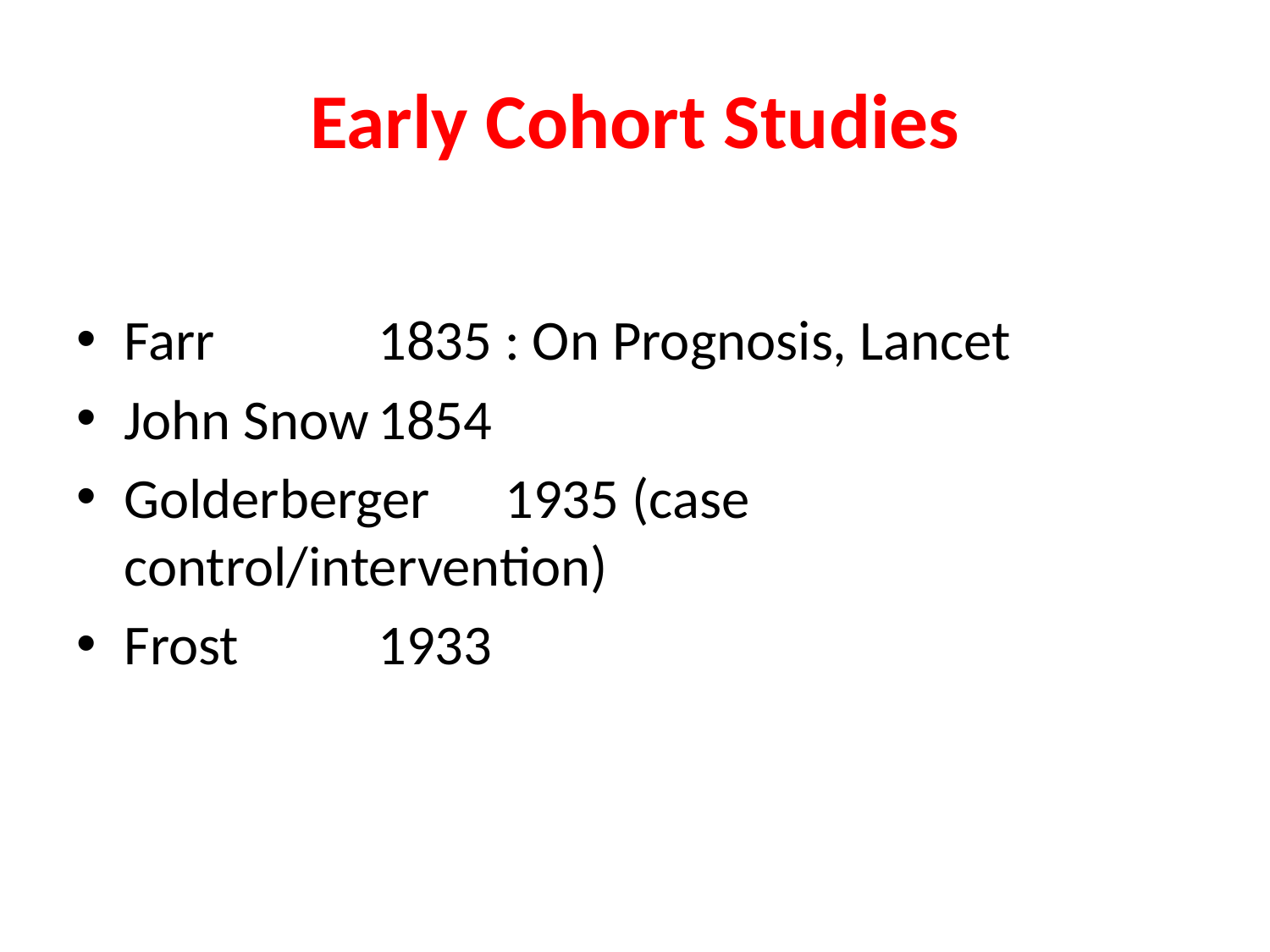

# Early Cohort Studies
Farr 		1835 : On Prognosis, Lancet
John Snow	1854
Golderberger	1935 (case control/intervention)
Frost		1933